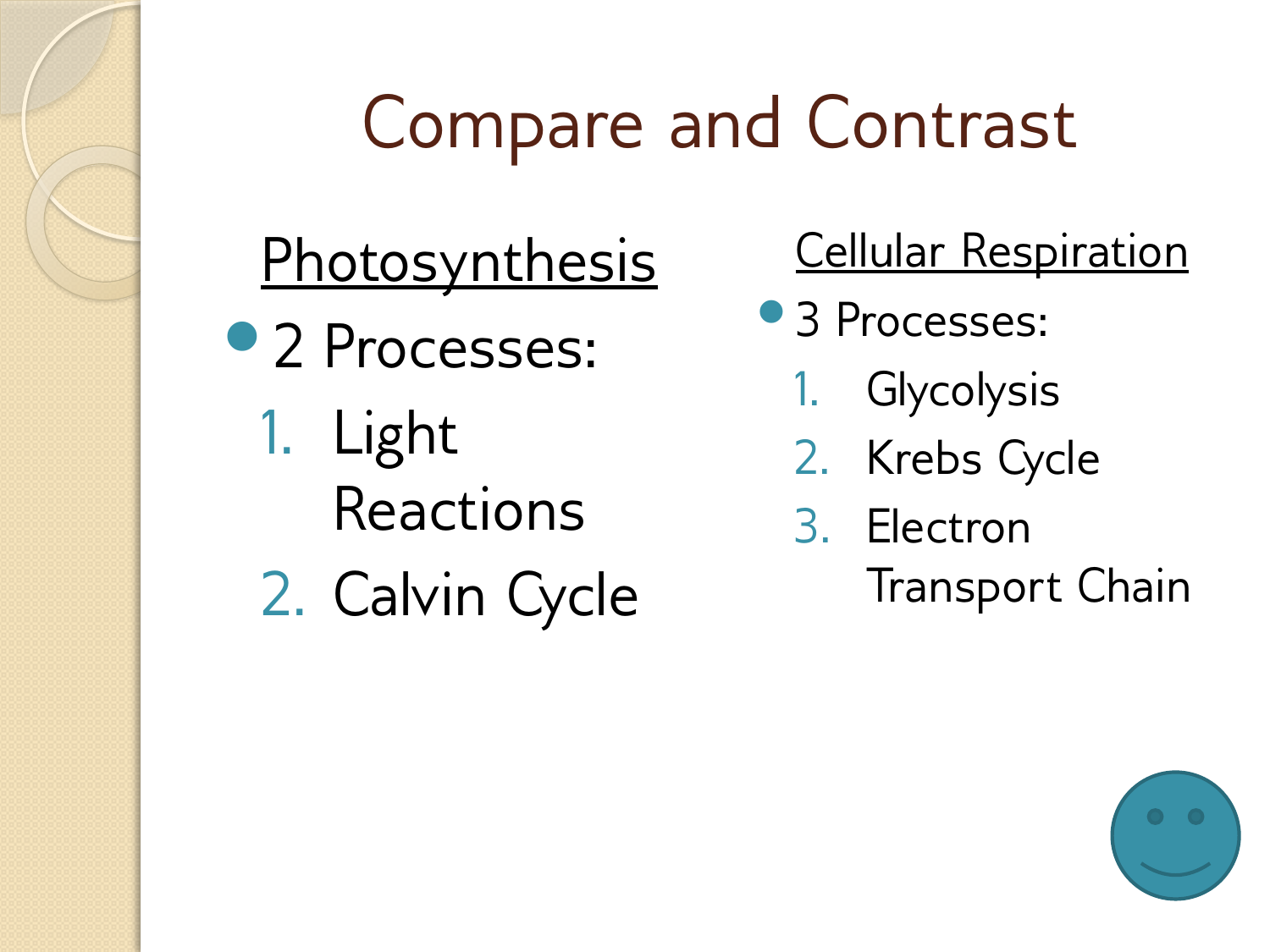

# Compare and Contrast
Photosynthesis
2 Processes:
Light Reactions
Calvin Cycle
Cellular Respiration
3 Processes:
Glycolysis
Krebs Cycle
Electron Transport Chain